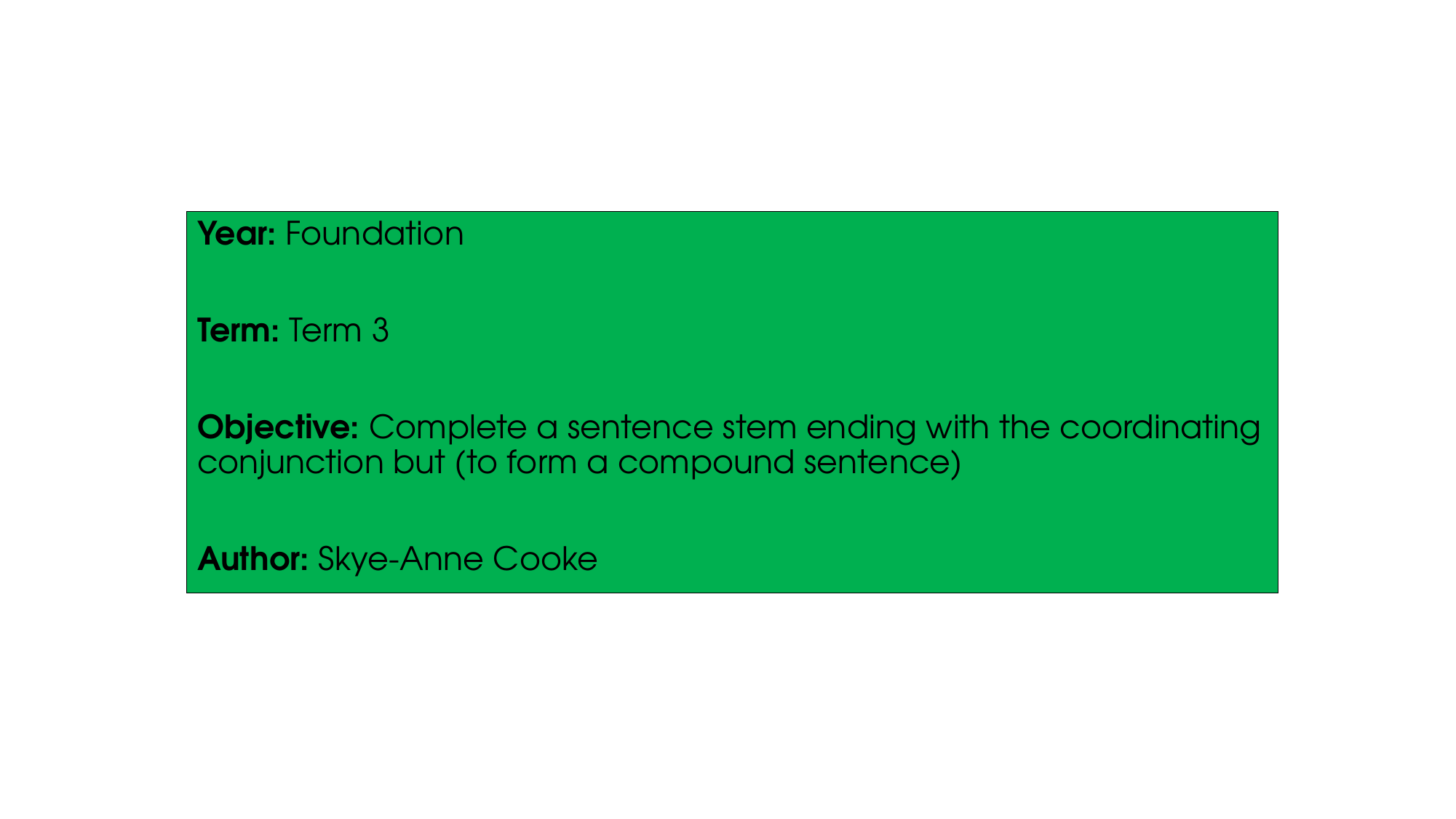

Year: Foundation

Term: Term 3

Objective: Complete a sentence stem ending with the coordinating conjunction but (to form a compound sentence)

Author: Skye-Anne Cooke